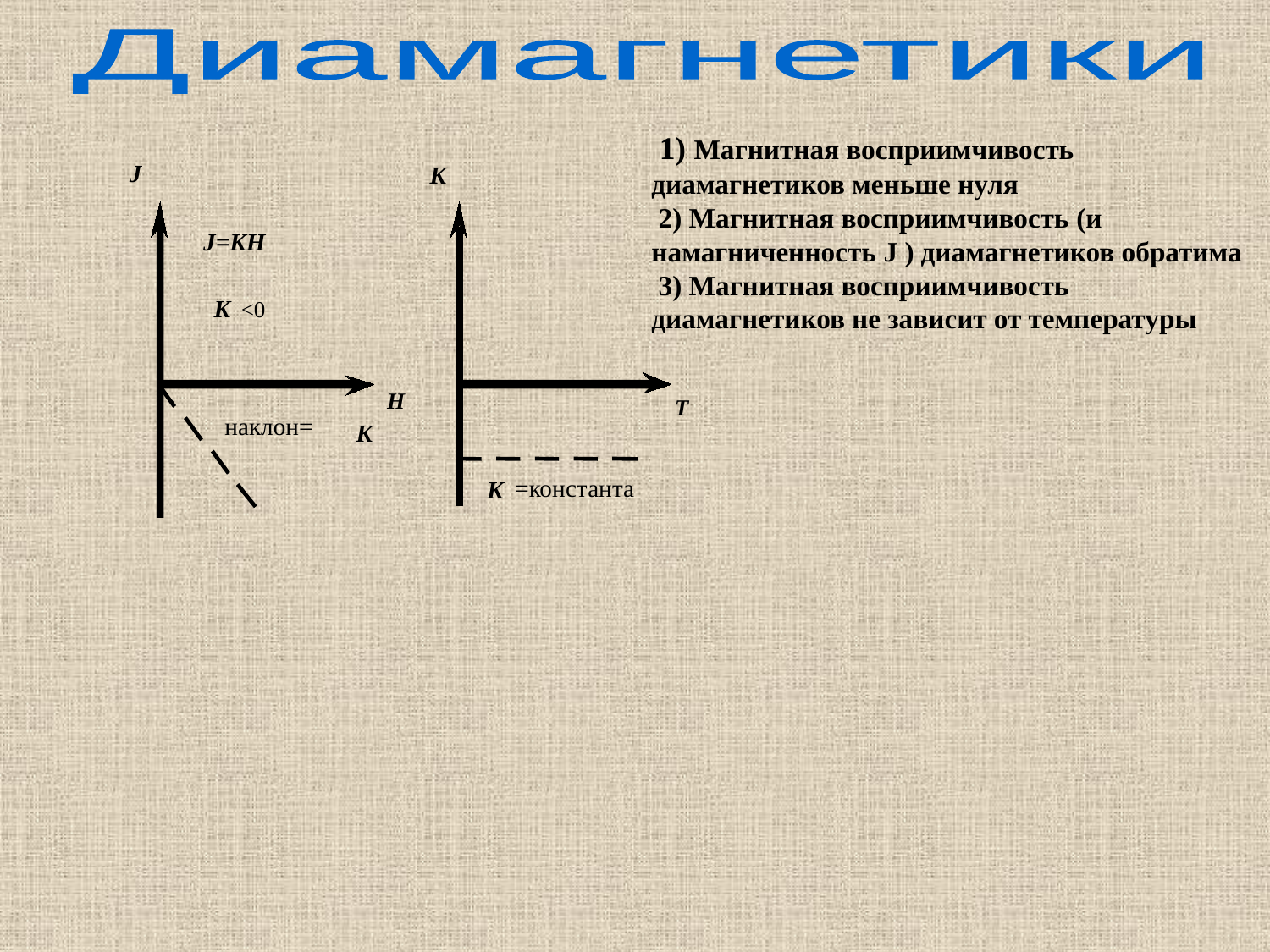

Диамагнетики
 1) Магнитная восприимчивость диамагнетиков меньше нуля
 2) Магнитная восприимчивость (и намагниченность J ) диамагнетиков обратима
 3) Магнитная восприимчивость диамагнетиков не зависит от температуры
J

J=KН
K
<0

Н
наклон=
K

K

Т

=константа
K